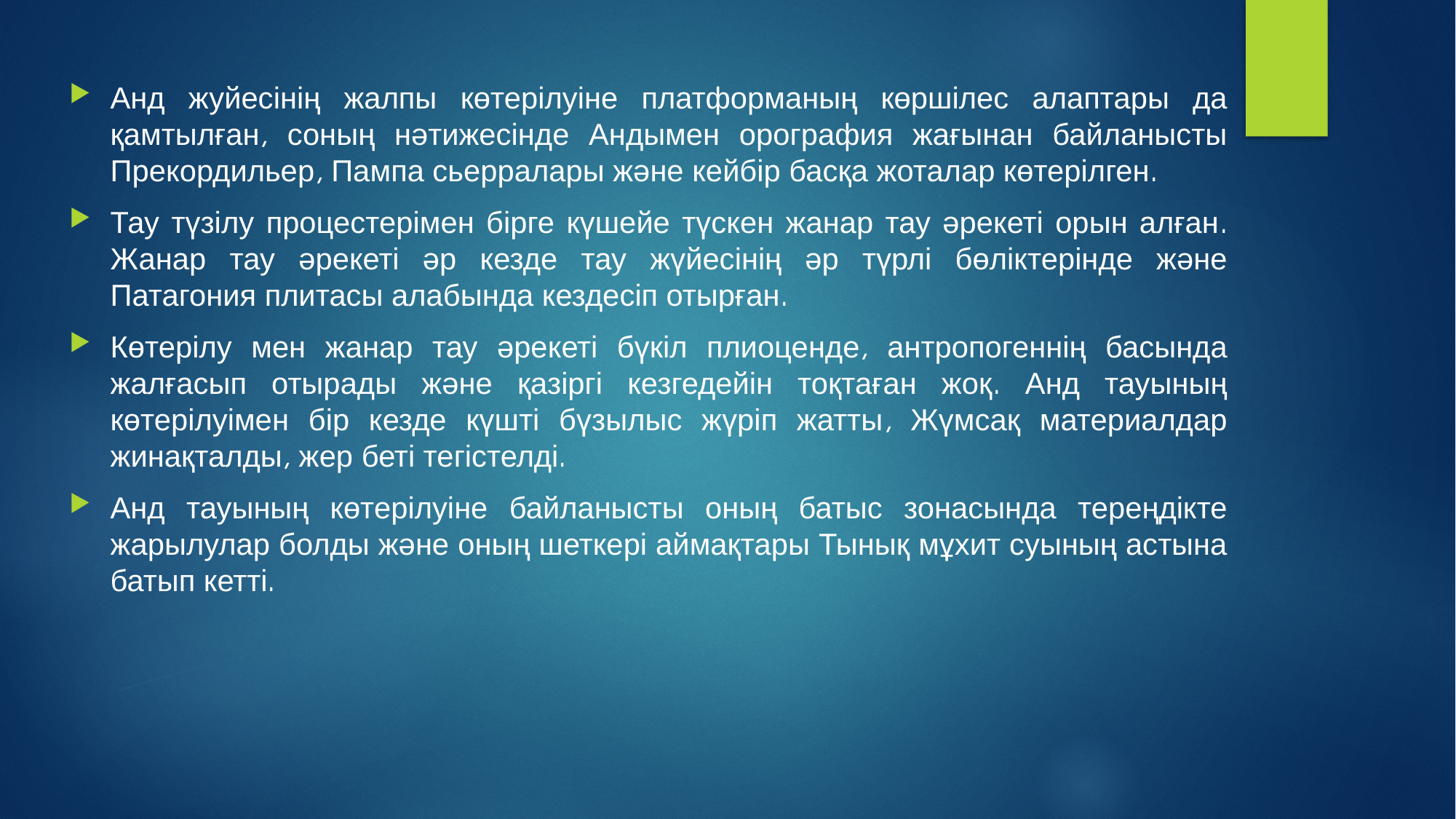

Анд жуйесінің жалпы көтерілуіне платформаның көршілес алаптары да қамтылған, соның нәтижесінде Андымен орография жағынан байланысты Прекордильер, Пампа сьерралары және кейбір басқа жоталар көтерілген.
Тау түзілу процестерімен бірге күшейе түскен жанар тау әрекеті орын алған. Жанар тау әрекеті әр кезде тау жүйесінің әр түрлі бөліктерінде және Патагония плитасы алабында кездесіп отырған.
Көтерілу мен жанар тау әрекеті бүкіл плиоценде, антропогеннің басында жалғасып отырады және қазіргі кезгедейін тоқтаған жоқ. Анд тауының көтерілуімен бір кезде күшті бүзылыс жүріп жатты, Жүмсақ материалдар жинақталды, жер беті тегістелді.
Анд тауының көтерілуіне байланысты оның батыс зонасында тереңдікте жарылулар болды және оның шеткері аймақтары Тынық мұхит суының астына батып кетті.